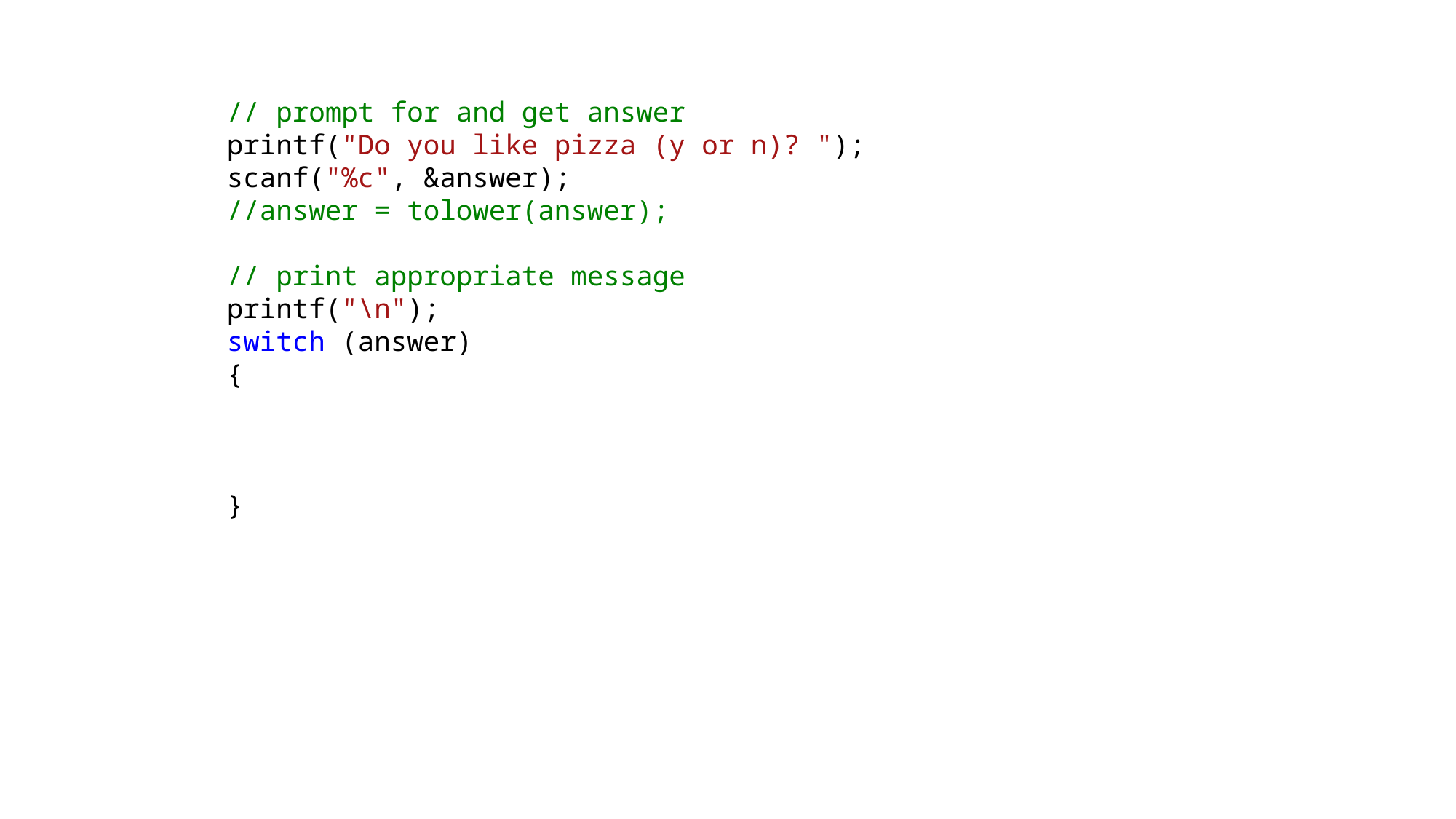

// prompt for and get answer
printf("Do you like pizza (y or n)? ");
scanf("%c", &answer);
//answer = tolower(answer);

// print appropriate message
printf("\n");
switch (answer)
{

}